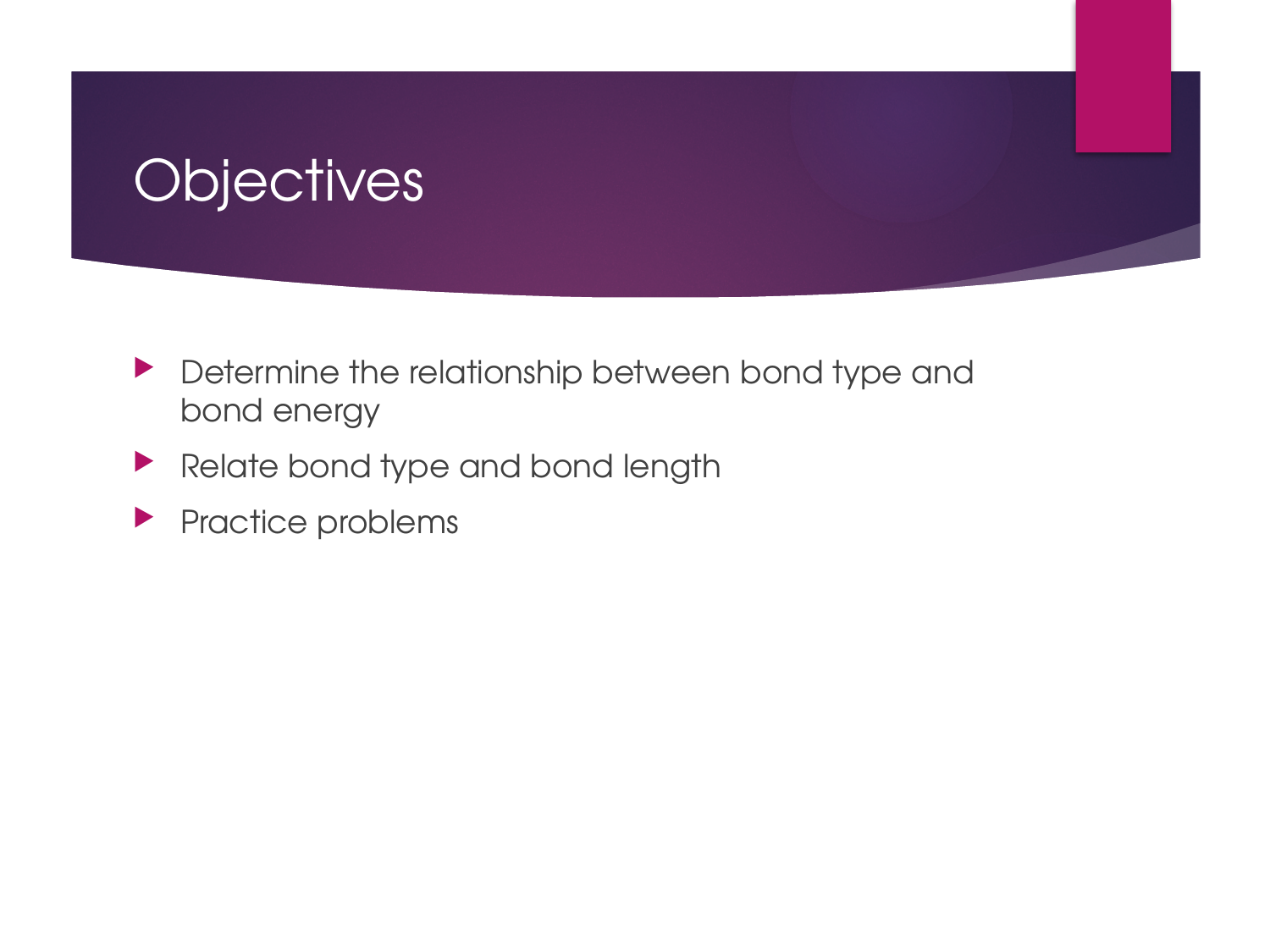

# Objectives
Determine the relationship between bond type and bond energy
Relate bond type and bond length
Practice problems